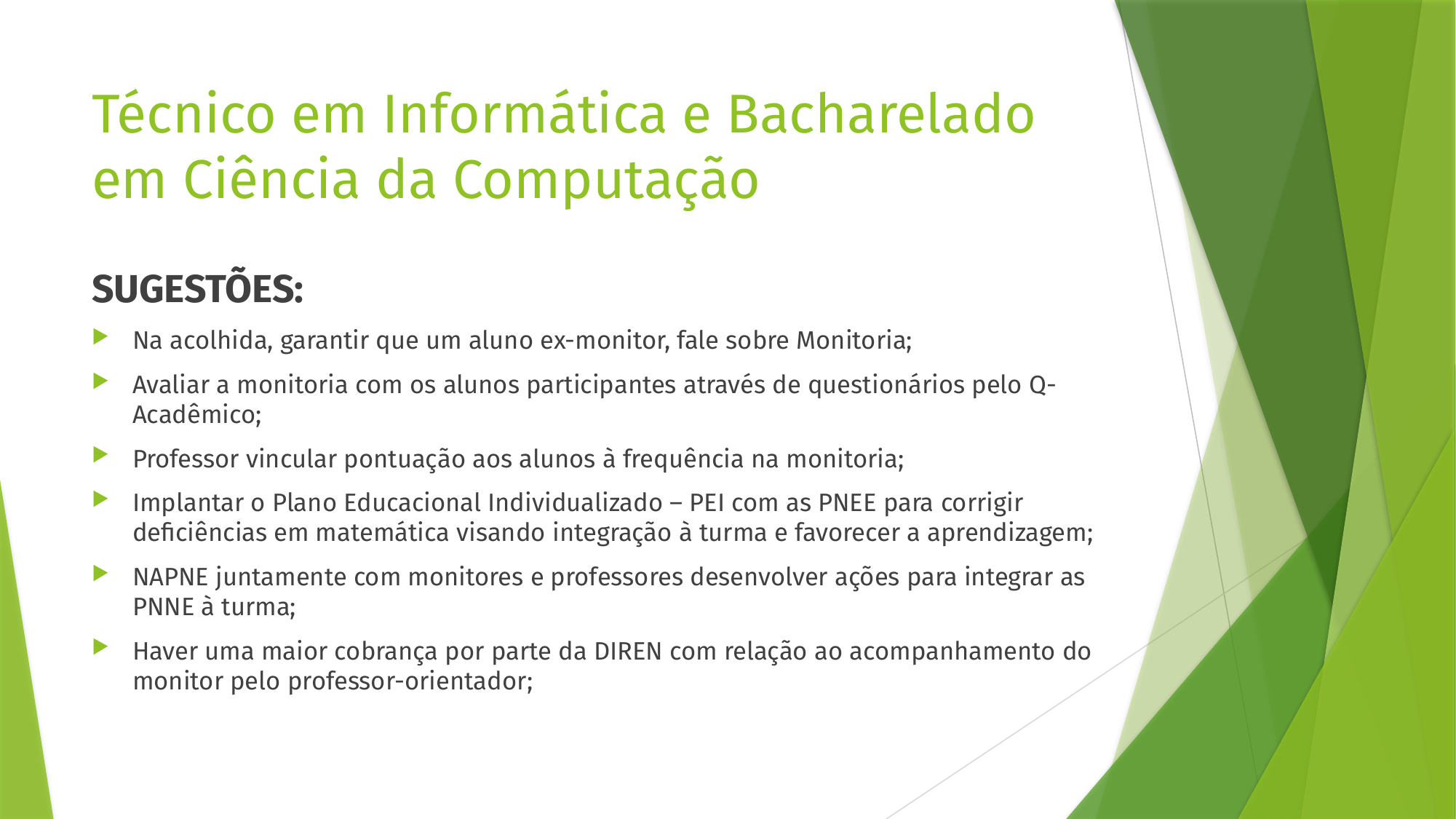

# Técnico em Informática e Bacharelado em Ciência da Computação
SUGESTÕES:
Na acolhida, garantir que um aluno ex-monitor, fale sobre Monitoria;
Avaliar a monitoria com os alunos participantes através de questionários pelo Q-Acadêmico;
Professor vincular pontuação aos alunos à frequência na monitoria;
Implantar o Plano Educacional Individualizado – PEI com as PNEE para corrigir deficiências em matemática visando integração à turma e favorecer a aprendizagem;
NAPNE juntamente com monitores e professores desenvolver ações para integrar as PNNE à turma;
Haver uma maior cobrança por parte da DIREN com relação ao acompanhamento do monitor pelo professor-orientador;